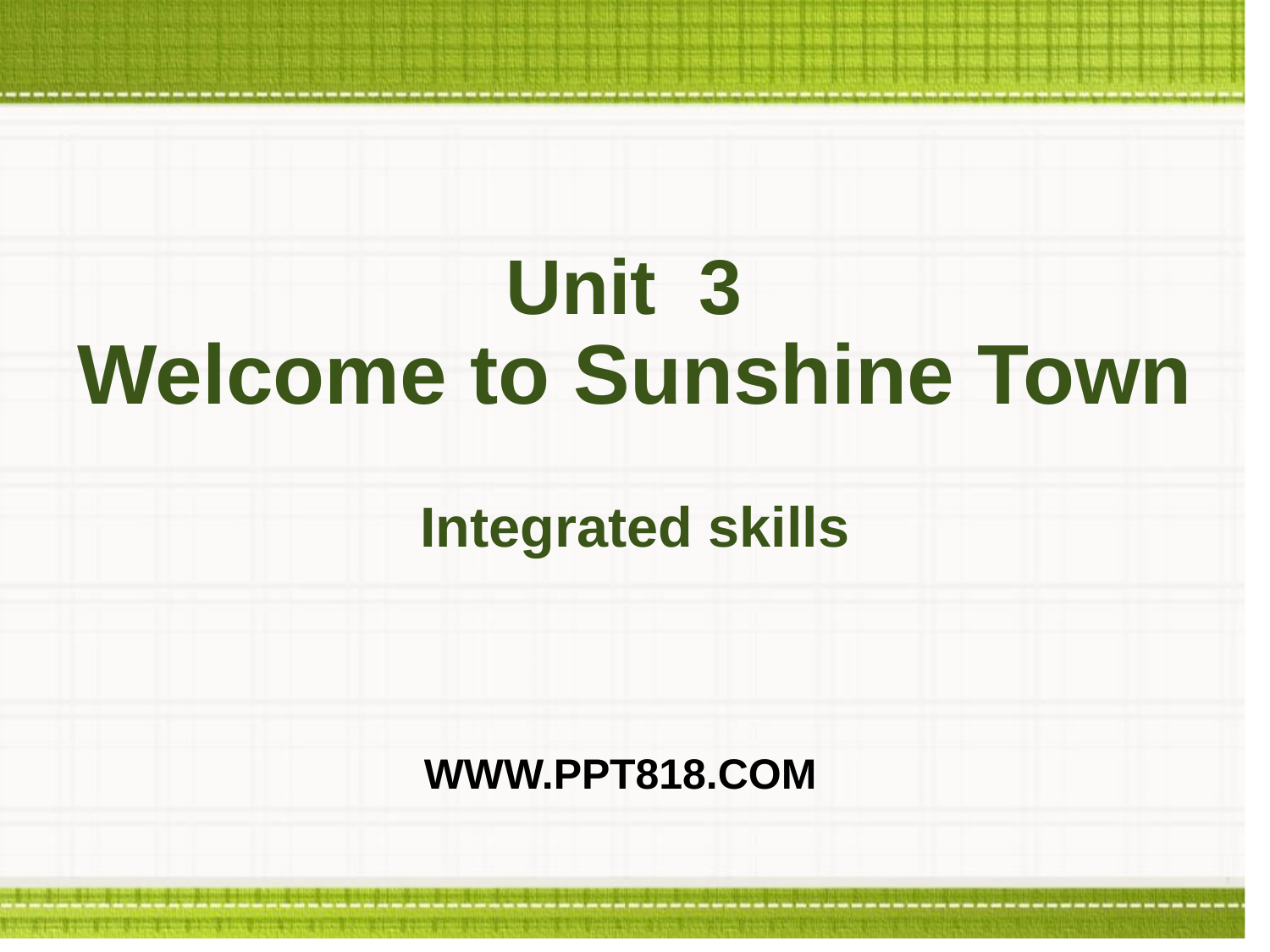

Unit  3
Welcome to Sunshine Town
Integrated skills
WWW.PPT818.COM